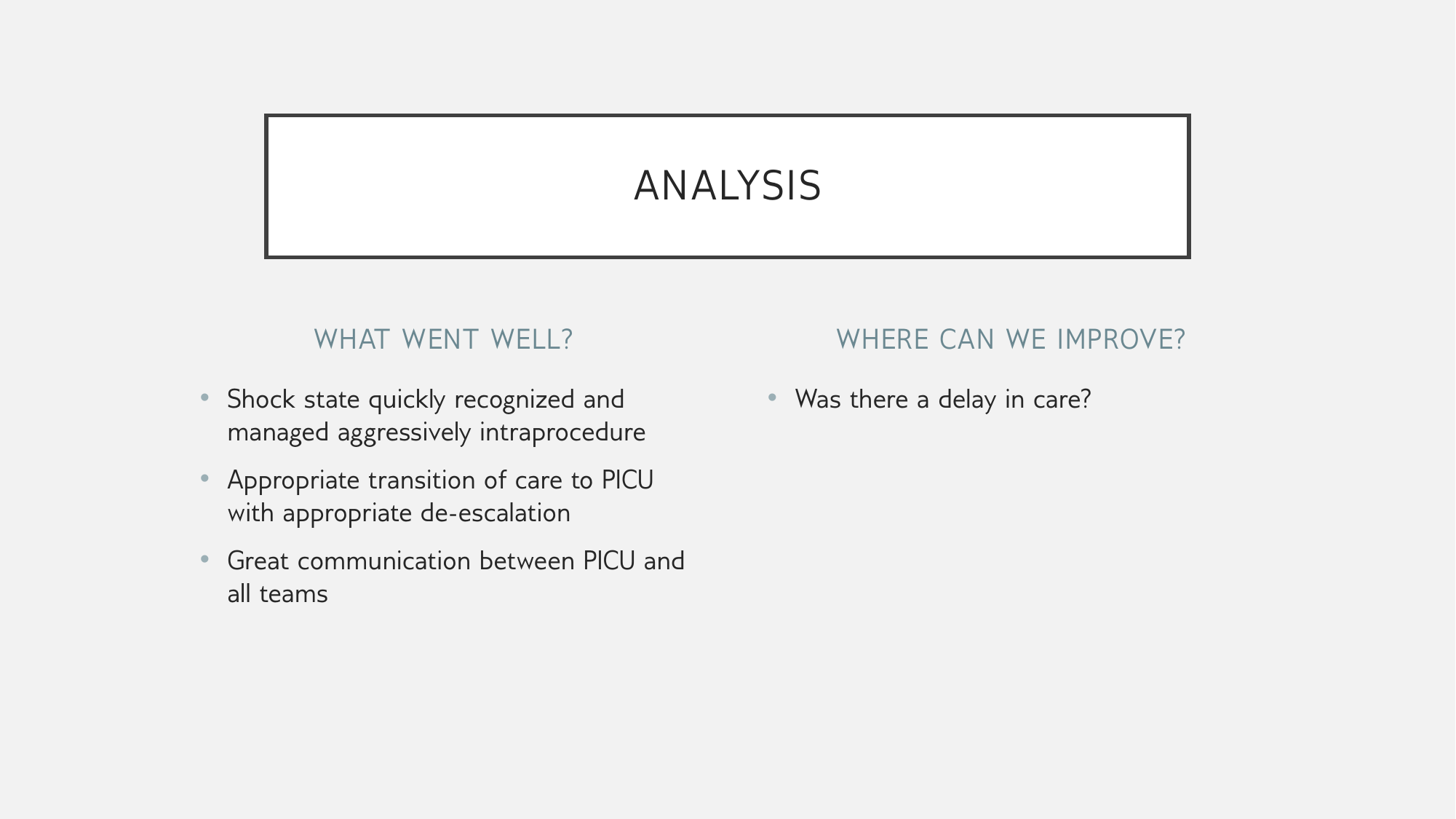

# analysis
What went well?
Where can we improve?
Shock state quickly recognized and managed aggressively intraprocedure
Appropriate transition of care to PICU with appropriate de-escalation
Great communication between PICU and all teams
Was there a delay in care?